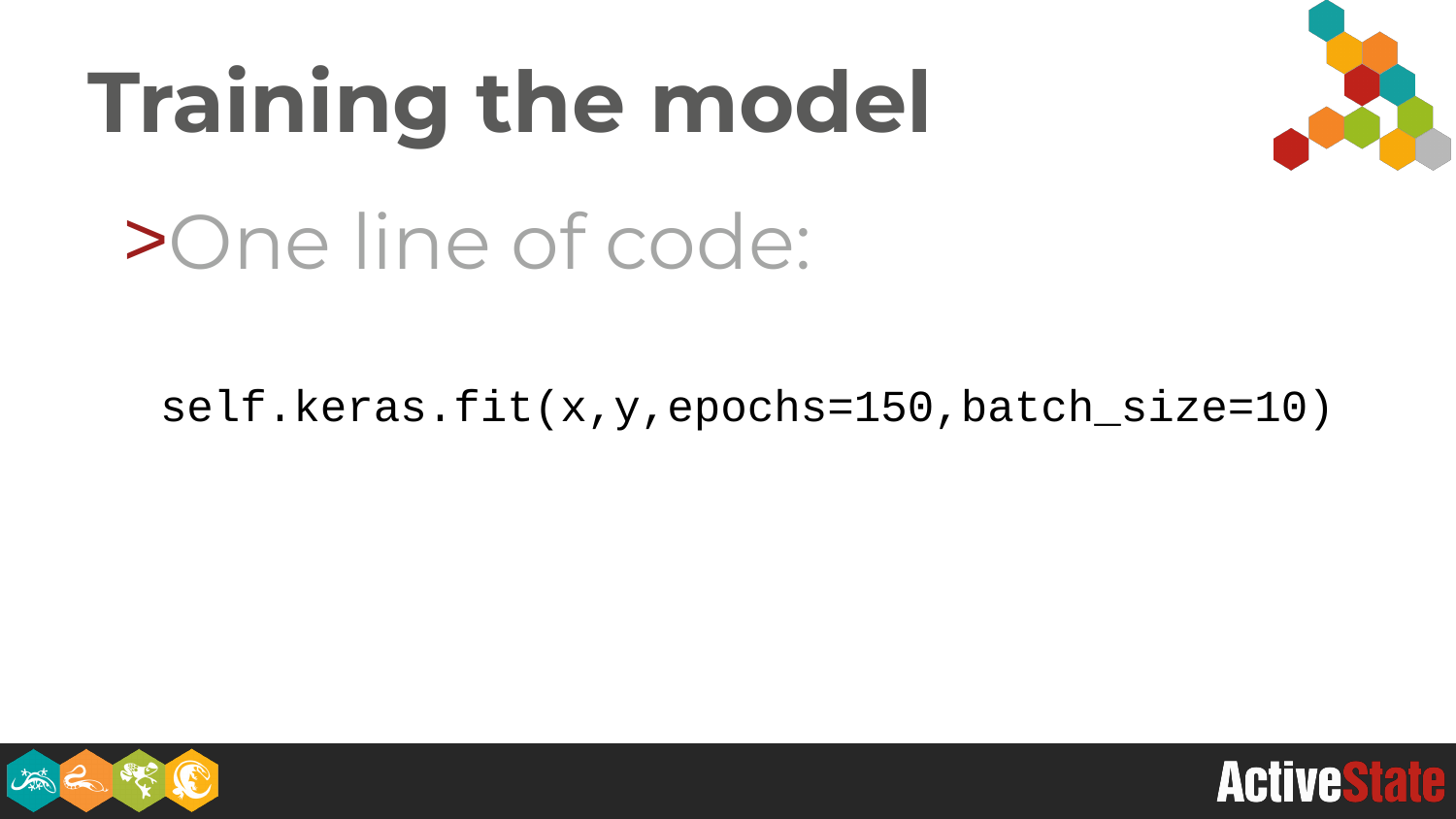

# Training the model
One line of code:

self.keras.fit(x,y,epochs=150,batch_size=10)